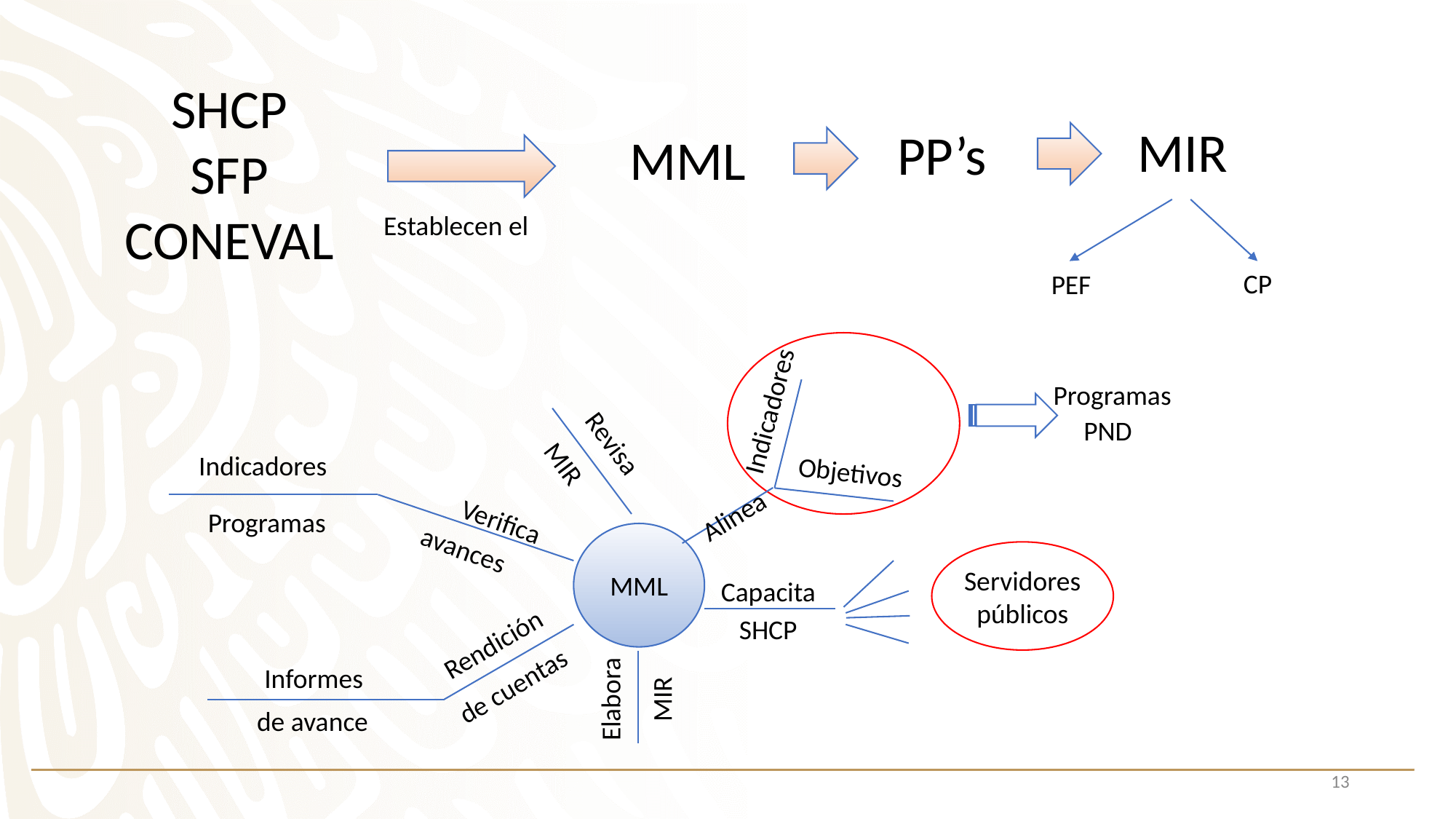

SHCP
SFP
CONEVAL
MIR
PP’s
MML

Establecen el
CP
PEF

Programas
Indicadores

PND
Revisa
MIR
Indicadores
Objetivos
Alinea
Verifica
Programas

MML

avances
Servidores públicos
Capacita
SHCP
Rendición
Informes
de cuentas
MIR
Elabora
de avance
13